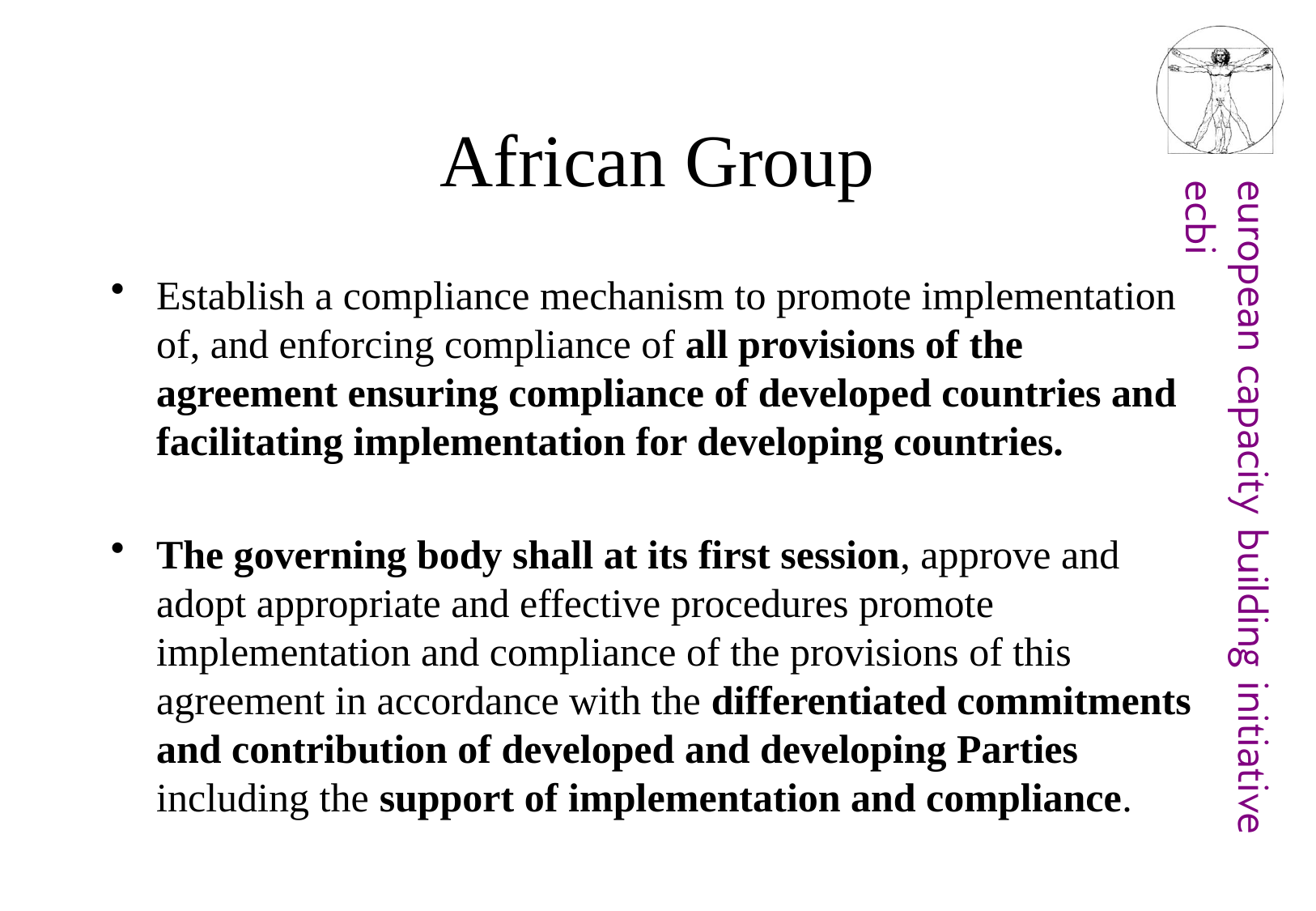

# African Group
Establish a compliance mechanism to promote implementation of, and enforcing compliance of all provisions of the agreement ensuring compliance of developed countries and facilitating implementation for developing countries.

The governing body shall at its first session, approve and adopt appropriate and effective procedures promote implementation and compliance of the provisions of this agreement in accordance with the differentiated commitments and contribution of developed and developing Parties including the support of implementation and compliance.